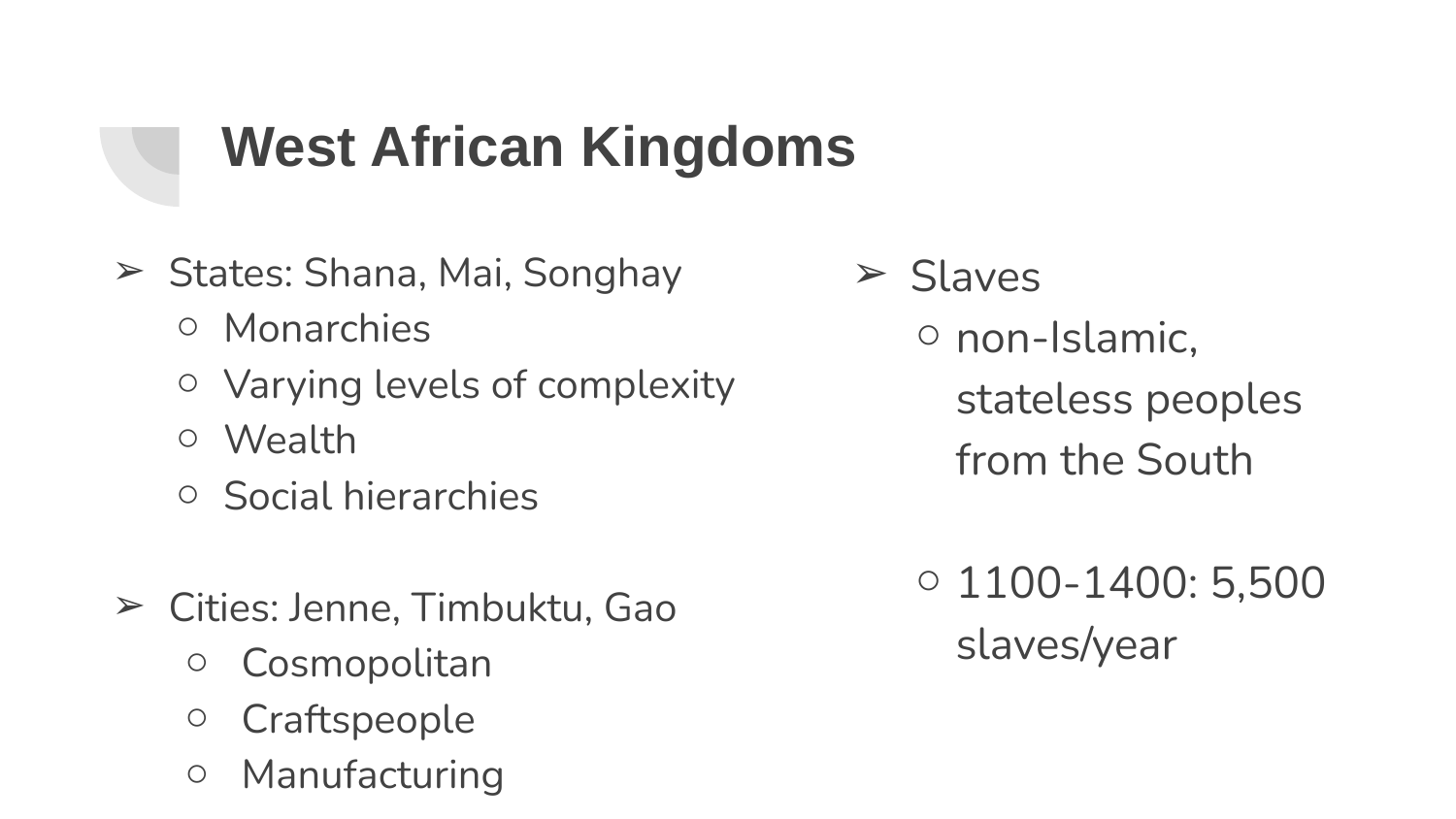

# West African Kingdoms
States: Shana, Mai, Songhay
Monarchies
Varying levels of complexity
Wealth
Social hierarchies
Cities: Jenne, Timbuktu, Gao
Cosmopolitan
Craftspeople
Manufacturing
Slaves
non-Islamic, stateless peoples from the South
1100-1400: 5,500 slaves/year